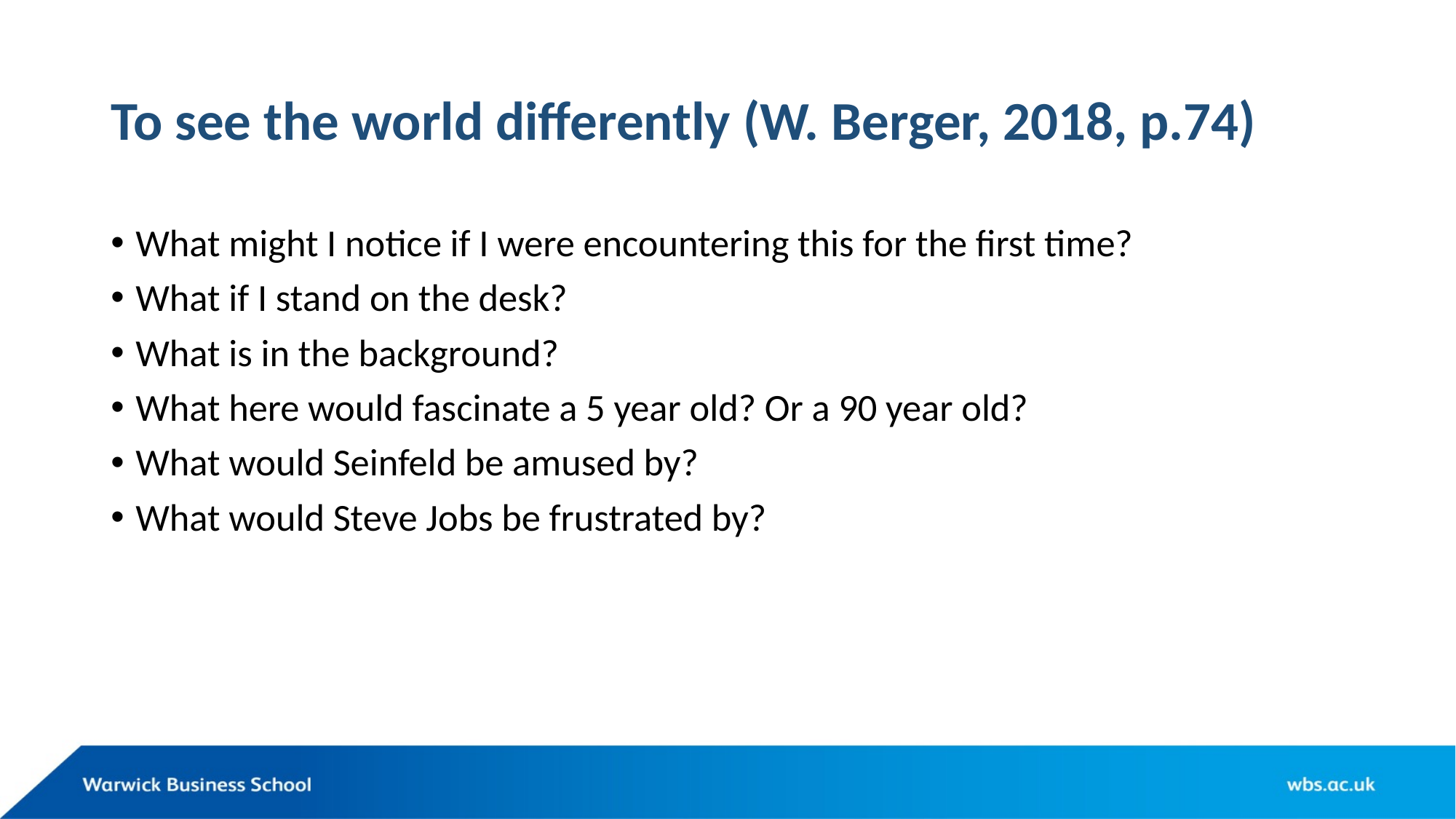

# To see the world differently (W. Berger, 2018, p.74)
What might I notice if I were encountering this for the first time?
What if I stand on the desk?
What is in the background?
What here would fascinate a 5 year old? Or a 90 year old?
What would Seinfeld be amused by?
What would Steve Jobs be frustrated by?